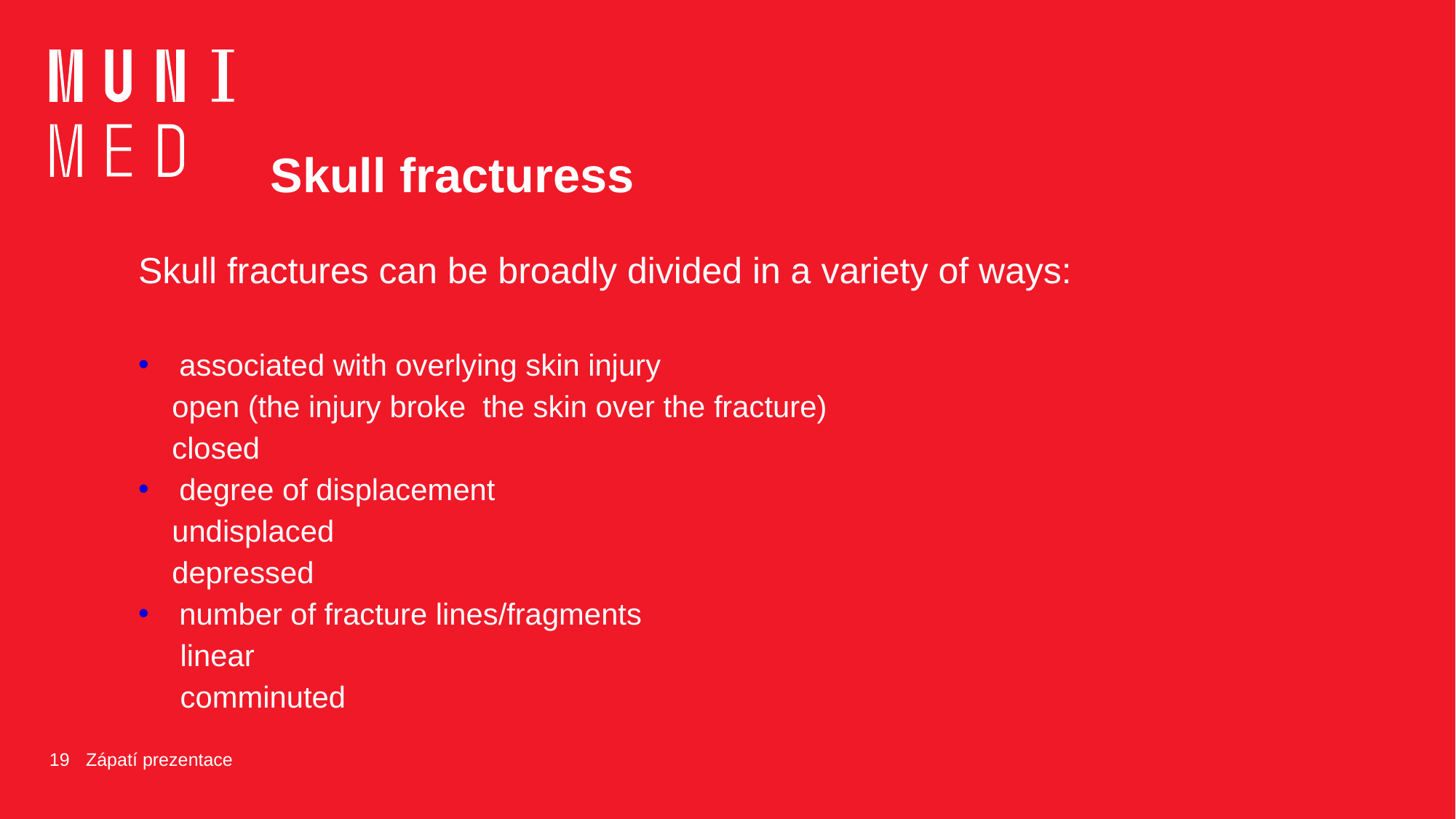

# Skull fracturess
Skull fractures can be broadly divided in a variety of ways:

associated with overlying skin injury
    open (the injury broke  the skin over the fracture)
    closed
degree of displacement
    undisplaced
    depressed
number of fracture lines/fragments
     linear
     comminuted

19
Zápatí prezentace